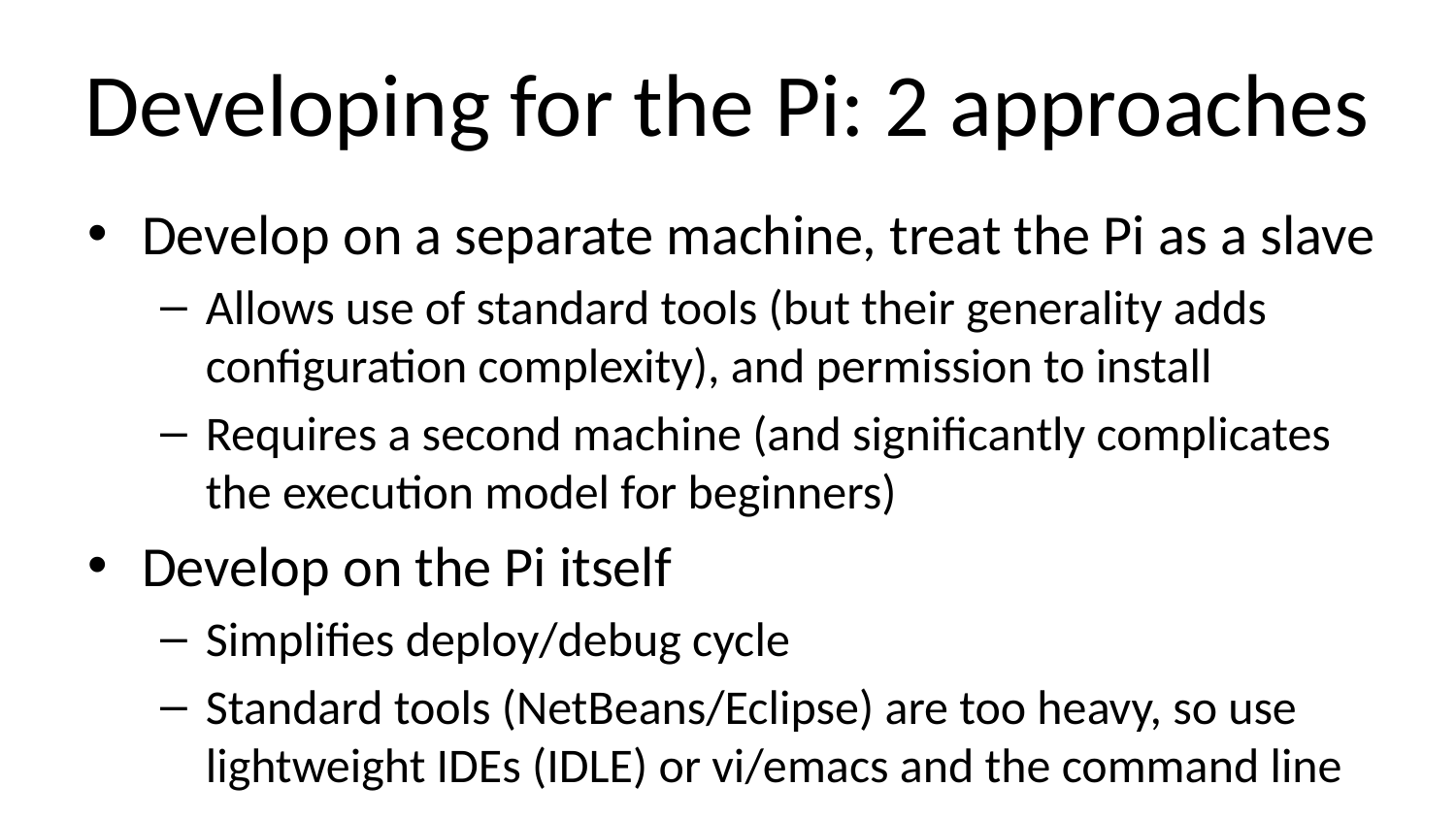

# Developing for the Pi: 2 approaches
Develop on a separate machine, treat the Pi as a slave
Allows use of standard tools (but their generality adds configuration complexity), and permission to install
Requires a second machine (and significantly complicates the execution model for beginners)
Develop on the Pi itself
Simplifies deploy/debug cycle
Standard tools (NetBeans/Eclipse) are too heavy, so use lightweight IDEs (IDLE) or vi/emacs and the command line